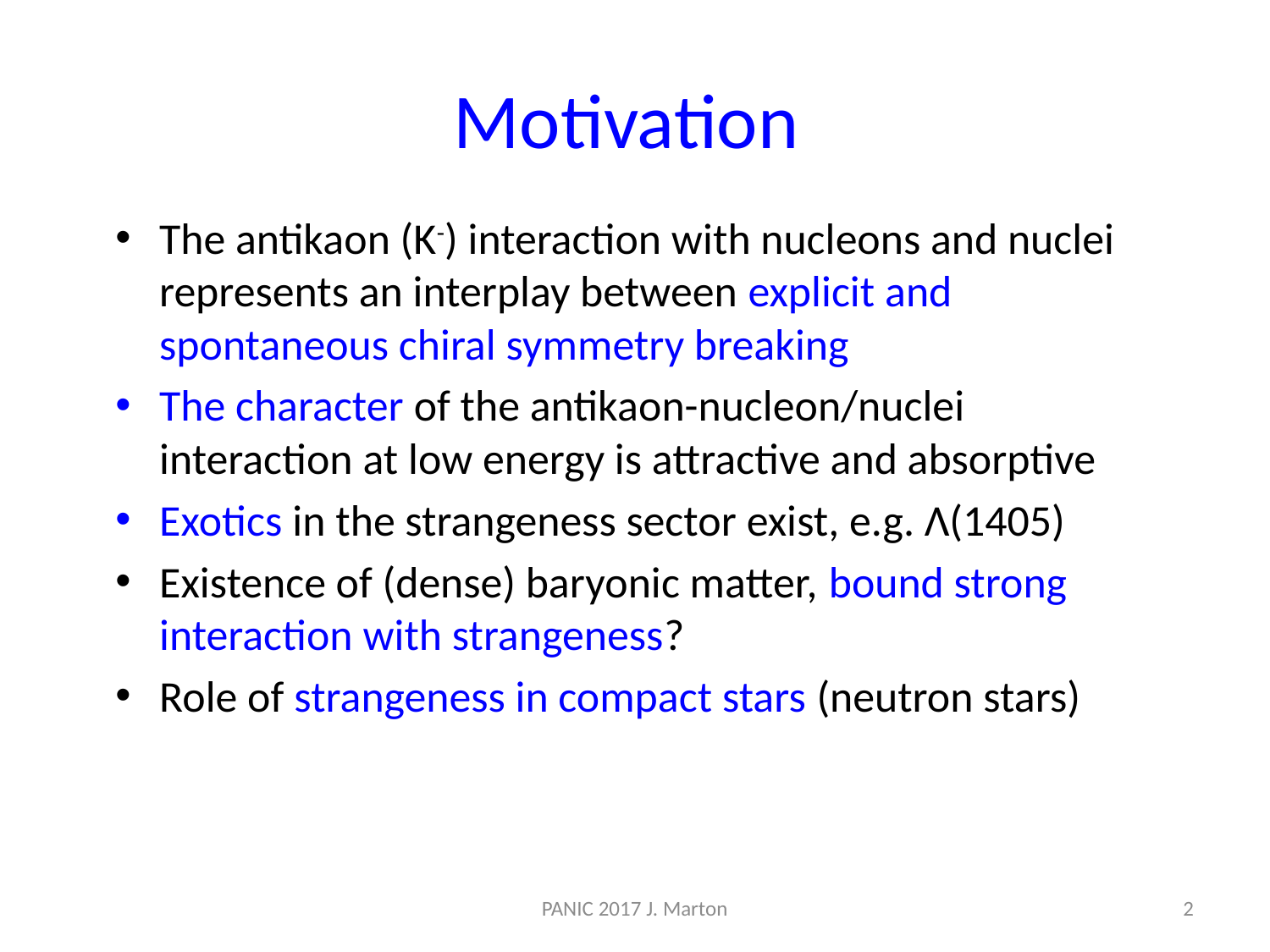

# Motivation
The antikaon (K-) interaction with nucleons and nuclei represents an interplay between explicit and spontaneous chiral symmetry breaking
The character of the antikaon-nucleon/nuclei interaction at low energy is attractive and absorptive
Exotics in the strangeness sector exist, e.g. Λ(1405)
Existence of (dense) baryonic matter, bound strong interaction with strangeness?
Role of strangeness in compact stars (neutron stars)
PANIC 2017 J. Marton
2